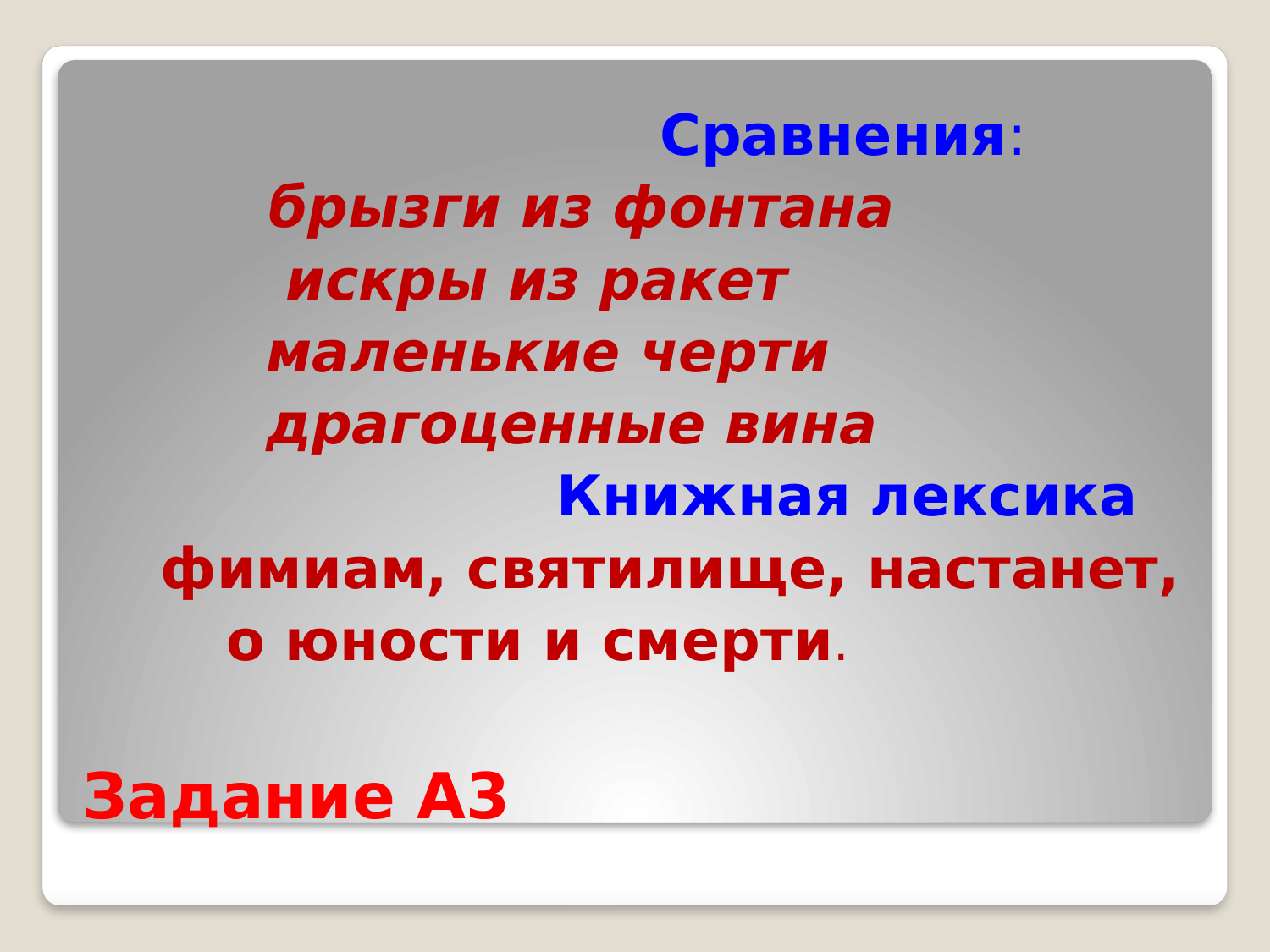

Сравнения:
          брызги из фонтана
          искры из ракет
         маленькие черти
         драгоценные вина
                          Книжная лексика
    фимиам, святилище, настанет,
       о юности и смерти.
# Задание А3